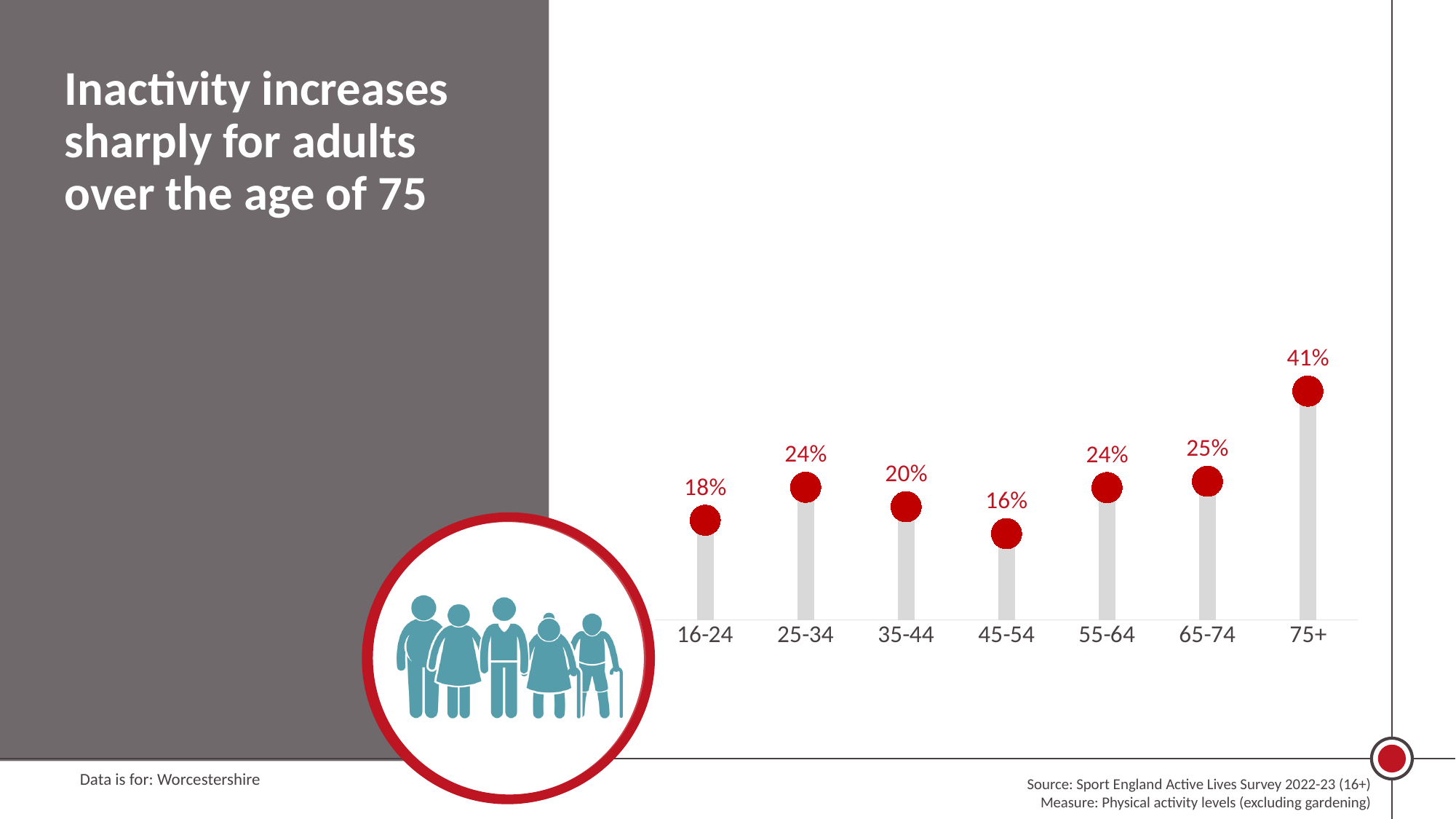

Inactivity increases sharply for adults over the age of 75

### Chart

| Category |  |  |
|---|---|---|
| 16-24 | 0.179725733161704 | 0.179725733161704 |
| 25-34 | 0.23906393096633316 | 0.23906393096633316 |
| 35-44 | 0.20402222136837858 | 0.20402222136837858 |
| 45-54 | 0.15548115625578623 | 0.15548115625578623 |
| 55-64 | 0.2384787232798694 | 0.2384787232798694 |
| 65-74 | 0.24977268260621066 | 0.24977268260621066 |
| 75+ | 0.41231170756969415 | 0.41231170756969415 |